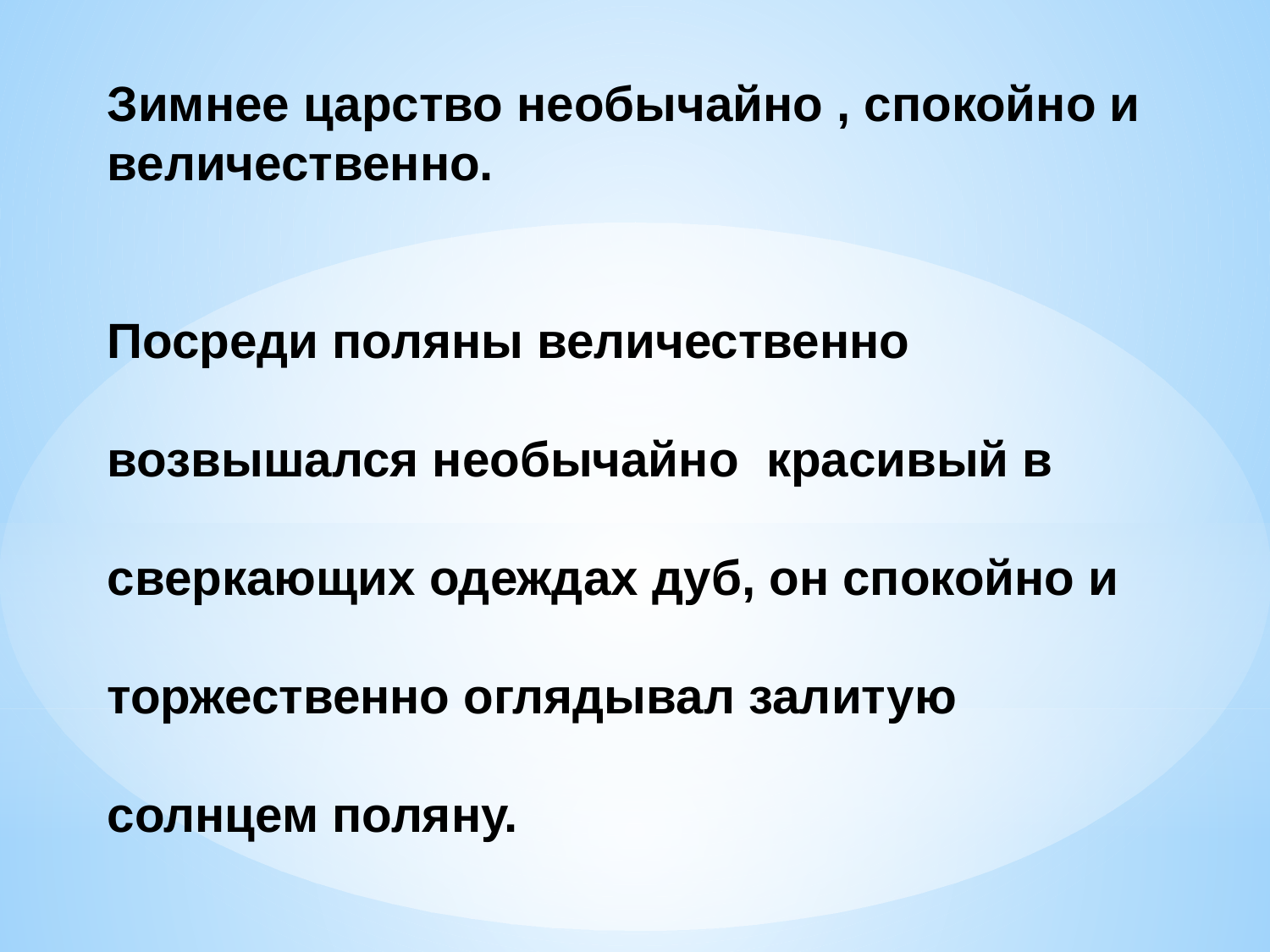

Зимнее царство необычайно , спокойно и величественно.

Посреди поляны величественно

возвышался необычайно  красивый в

сверкающих одеждах дуб, он спокойно и

торжественно оглядывал залитую

солнцем поляну.